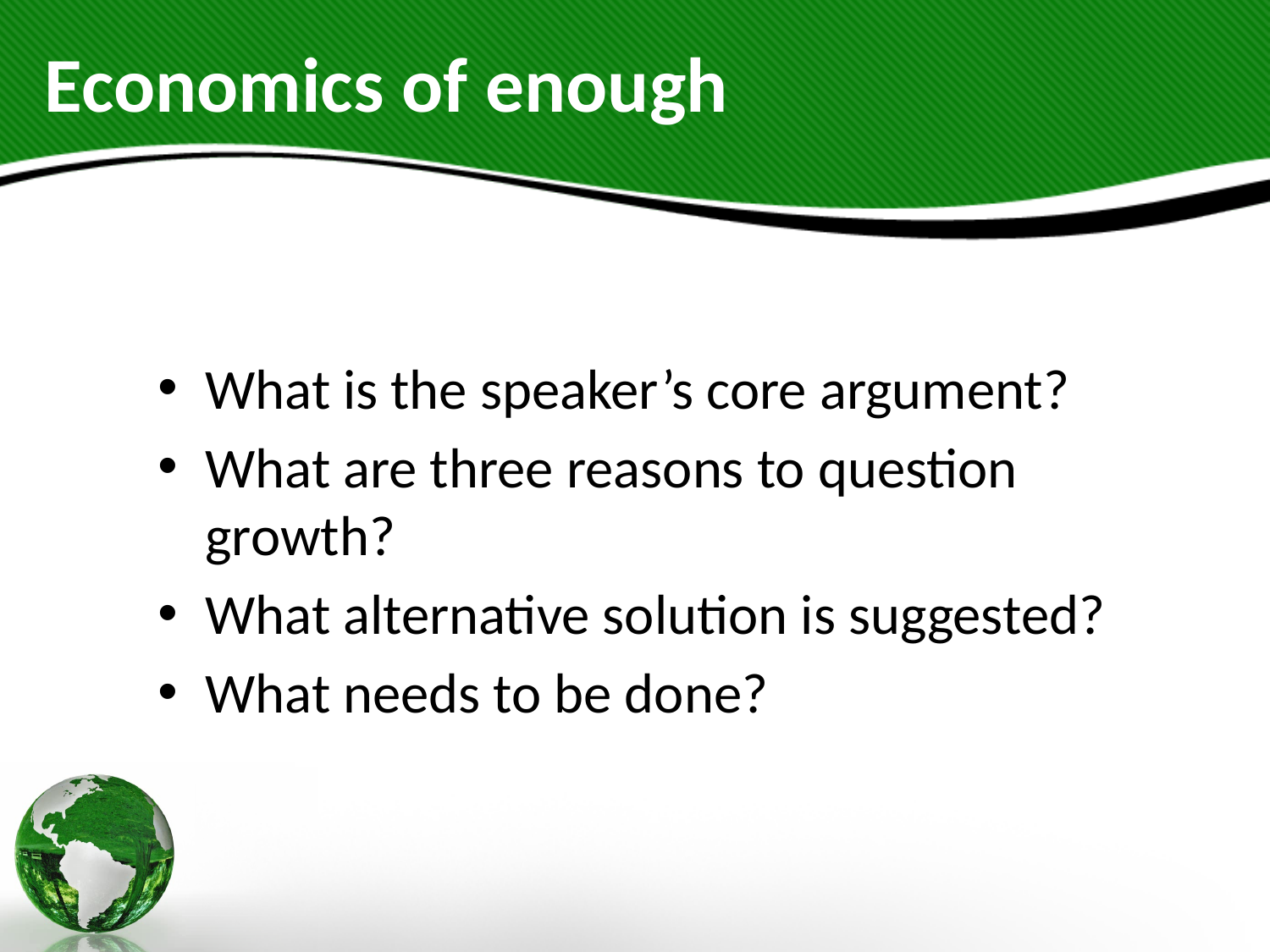

# Economics of enough
What is the speaker’s core argument?
What are three reasons to question growth?
What alternative solution is suggested?
What needs to be done?